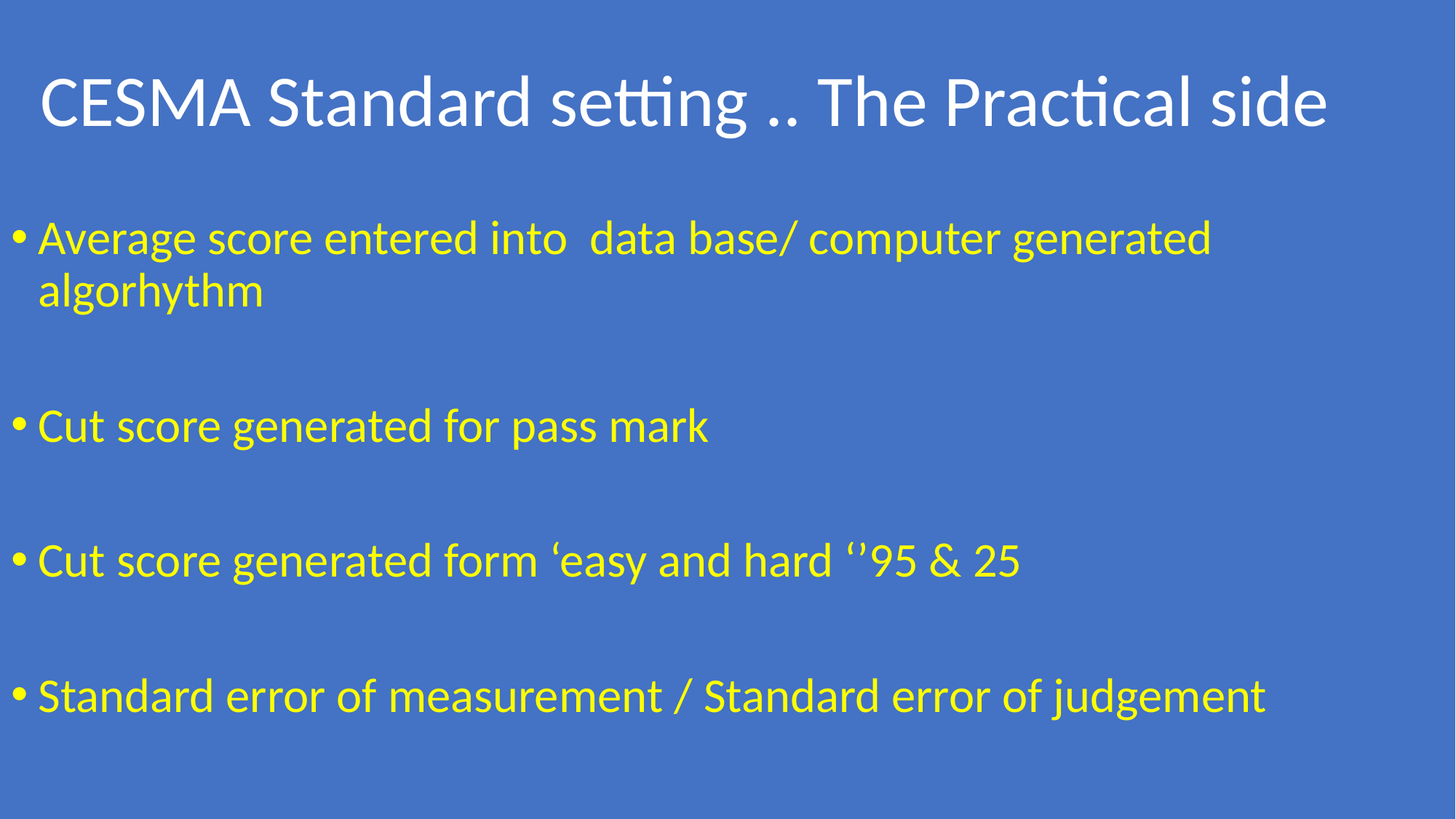

# CESMA Standard setting .. The Practical side
Average score entered into  data base/ computer generated algorhythm

Cut score generated for pass mark

Cut score generated form ‘easy and hard ‘’95 & 25

Standard error of measurement / Standard error of judgement